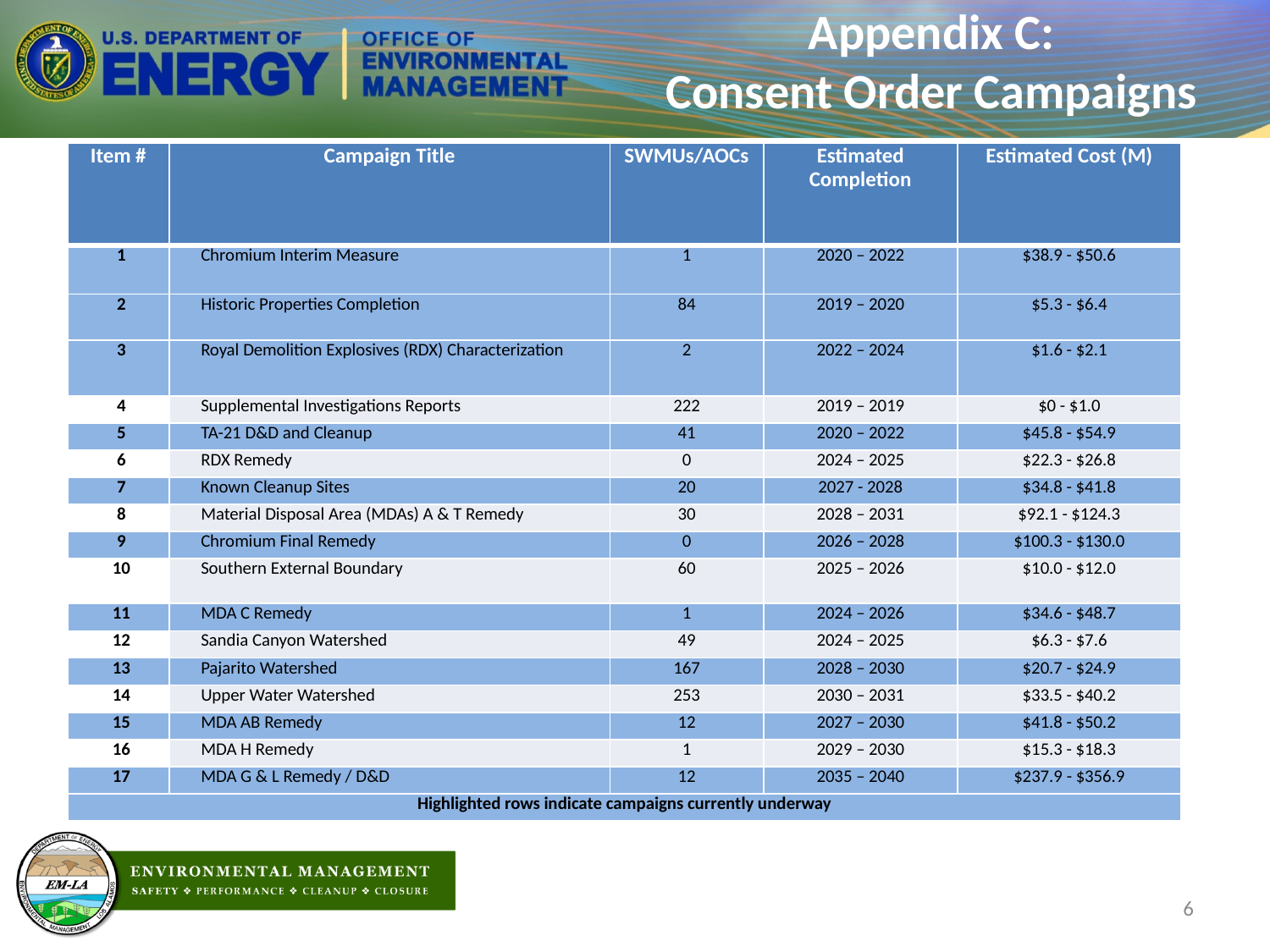

# Appendix C: Consent Order Campaigns
| Item # | Campaign Title | SWMUs/AOCs | Estimated Completion | Estimated Cost (M) |
| --- | --- | --- | --- | --- |
| 1 | Chromium Interim Measure | 1 | 2020 – 2022 | $38.9 - $50.6 |
| 2 | Historic Properties Completion | 84 | 2019 – 2020 | $5.3 - $6.4 |
| 3 | Royal Demolition Explosives (RDX) Characterization | 2 | 2022 – 2024 | $1.6 - $2.1 |
| 4 | Supplemental Investigations Reports | 222 | 2019 – 2019 | $0 - $1.0 |
| 5 | TA-21 D&D and Cleanup | 41 | 2020 – 2022 | $45.8 - $54.9 |
| 6 | RDX Remedy | 0 | 2024 – 2025 | $22.3 - $26.8 |
| 7 | Known Cleanup Sites | 20 | 2027 - 2028 | $34.8 - $41.8 |
| 8 | Material Disposal Area (MDAs) A & T Remedy | 30 | 2028 – 2031 | $92.1 - $124.3 |
| 9 | Chromium Final Remedy | 0 | 2026 – 2028 | $100.3 - $130.0 |
| 10 | Southern External Boundary | 60 | 2025 – 2026 | $10.0 - $12.0 |
| 11 | MDA C Remedy | 1 | 2024 – 2026 | $34.6 - $48.7 |
| 12 | Sandia Canyon Watershed | 49 | 2024 – 2025 | $6.3 - $7.6 |
| 13 | Pajarito Watershed | 167 | 2028 – 2030 | $20.7 - $24.9 |
| 14 | Upper Water Watershed | 253 | 2030 – 2031 | $33.5 - $40.2 |
| 15 | MDA AB Remedy | 12 | 2027 – 2030 | $41.8 - $50.2 |
| 16 | MDA H Remedy | 1 | 2029 – 2030 | $15.3 - $18.3 |
| 17 | MDA G & L Remedy / D&D | 12 | 2035 – 2040 | $237.9 - $356.9 |
| Highlighted rows indicate campaigns currently underway |  |  |  |  |
6